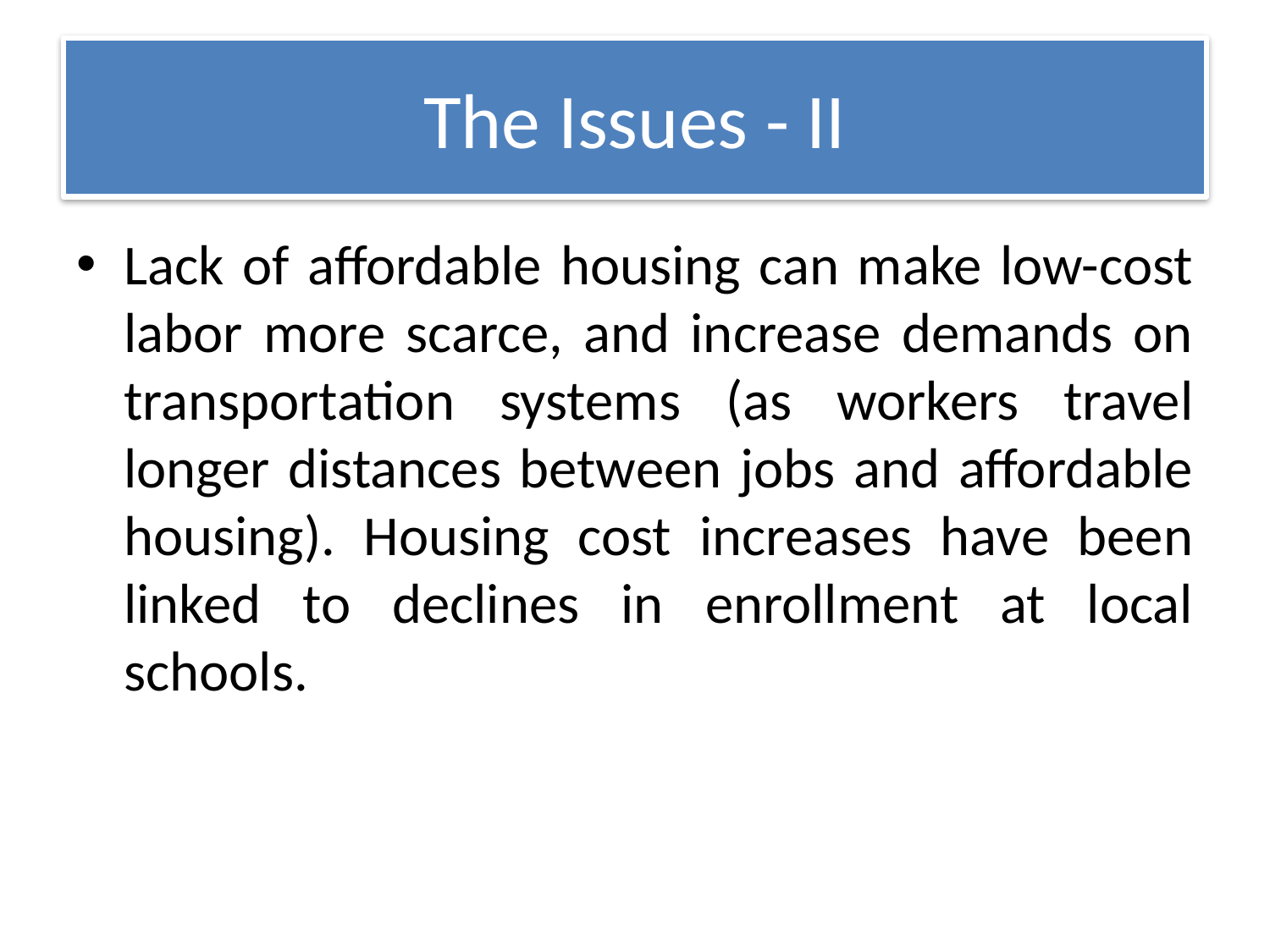

# The Issues - II
Lack of affordable housing can make low-cost labor more scarce, and increase demands on transportation systems (as workers travel longer distances between jobs and affordable housing). Housing cost increases have been linked to declines in enrollment at local schools.